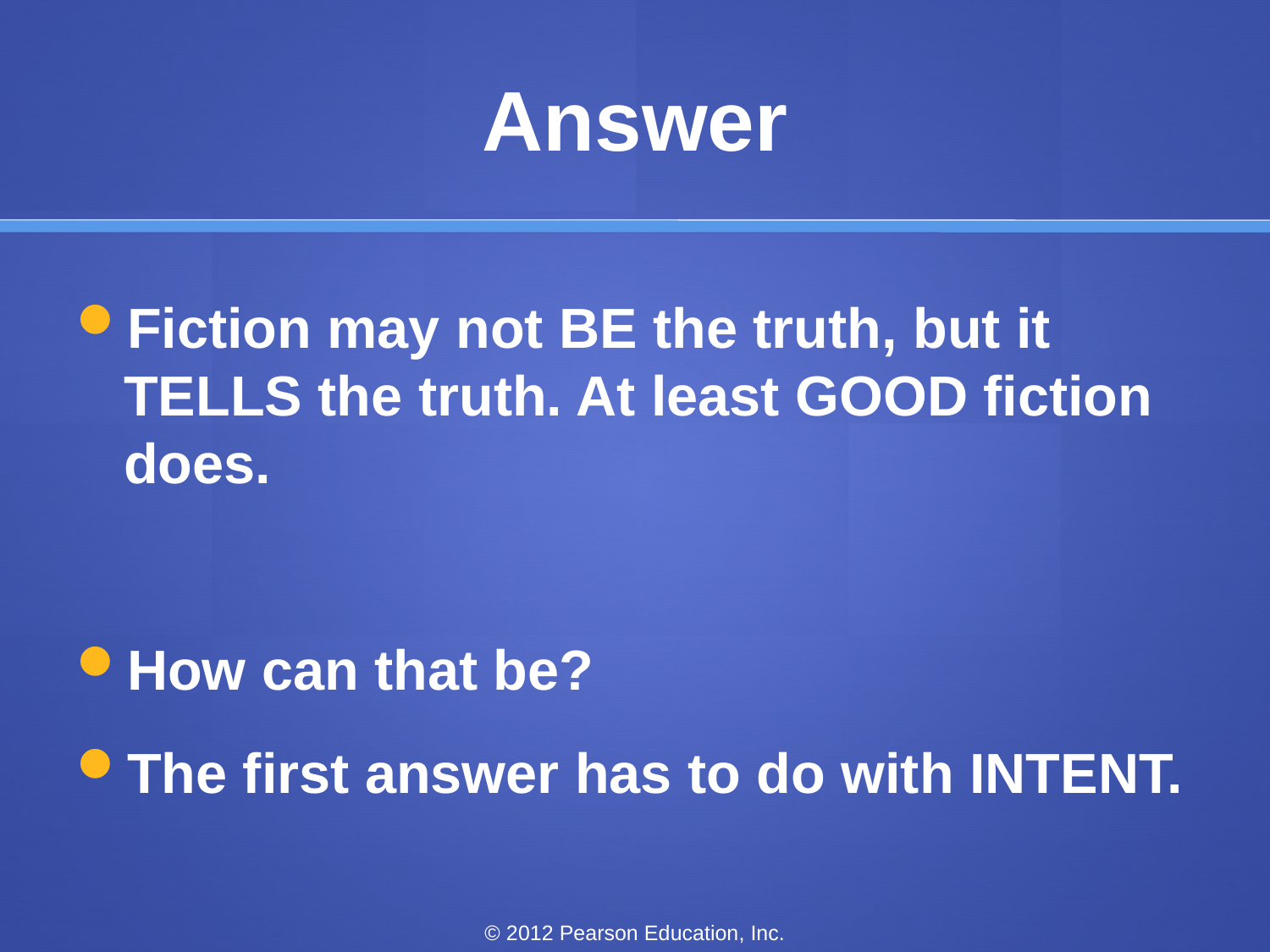

# Answer
Fiction may not BE the truth, but it TELLS the truth. At least GOOD fiction does.

How can that be?
The first answer has to do with INTENT.
© 2012 Pearson Education, Inc.